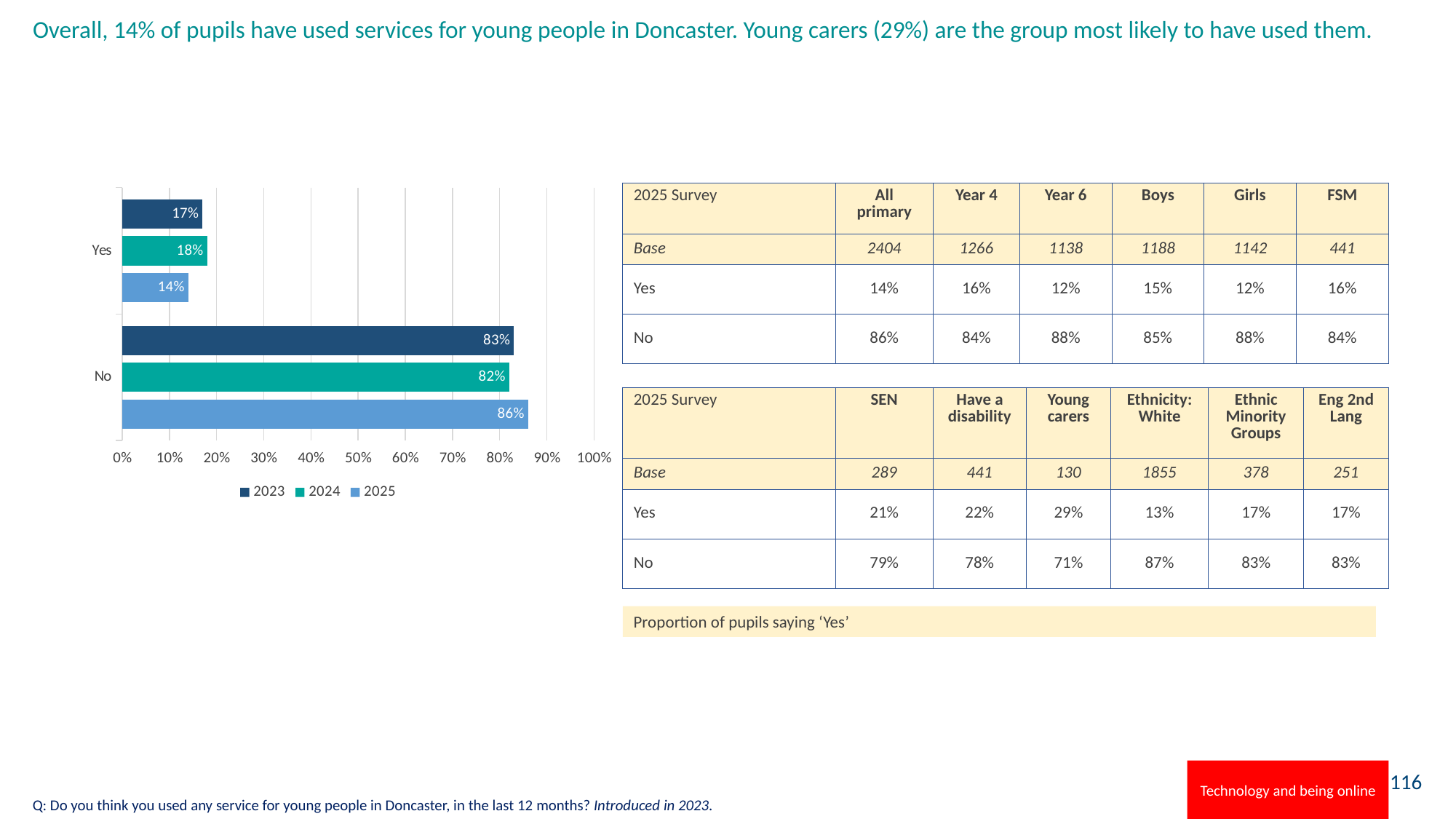

# Overall, 14% of pupils have used services for young people in Doncaster. Young carers (29%) are the group most likely to have used them.

### Chart

| Category | 2025 | 2024 | 2023 |
|---|---|---|---|
| No | 0.86 | 0.82 | 0.83 |
| Yes | 0.14 | 0.18 | 0.17 |
| 2025 Survey | All primary | Year 4 | Year 6 | Boys | Girls | FSM |
| --- | --- | --- | --- | --- | --- | --- |
| Base | 2404 | 1266 | 1138 | 1188 | 1142 | 441 |
| Yes | 14% | 16% | 12% | 15% | 12% | 16% |
| No | 86% | 84% | 88% | 85% | 88% | 84% |
| 2025 Survey | SEN | Have a disability | Young carers | Ethnicity: White | Ethnic Minority Groups | Eng 2nd Lang |
| --- | --- | --- | --- | --- | --- | --- |
| Base | 289 | 441 | 130 | 1855 | 378 | 251 |
| Yes | 21% | 22% | 29% | 13% | 17% | 17% |
| No | 79% | 78% | 71% | 87% | 83% | 83% |
Proportion of pupils saying ‘Yes’
Technology and being online
Q: Do you think you used any service for young people in Doncaster, in the last 12 months? Introduced in 2023.